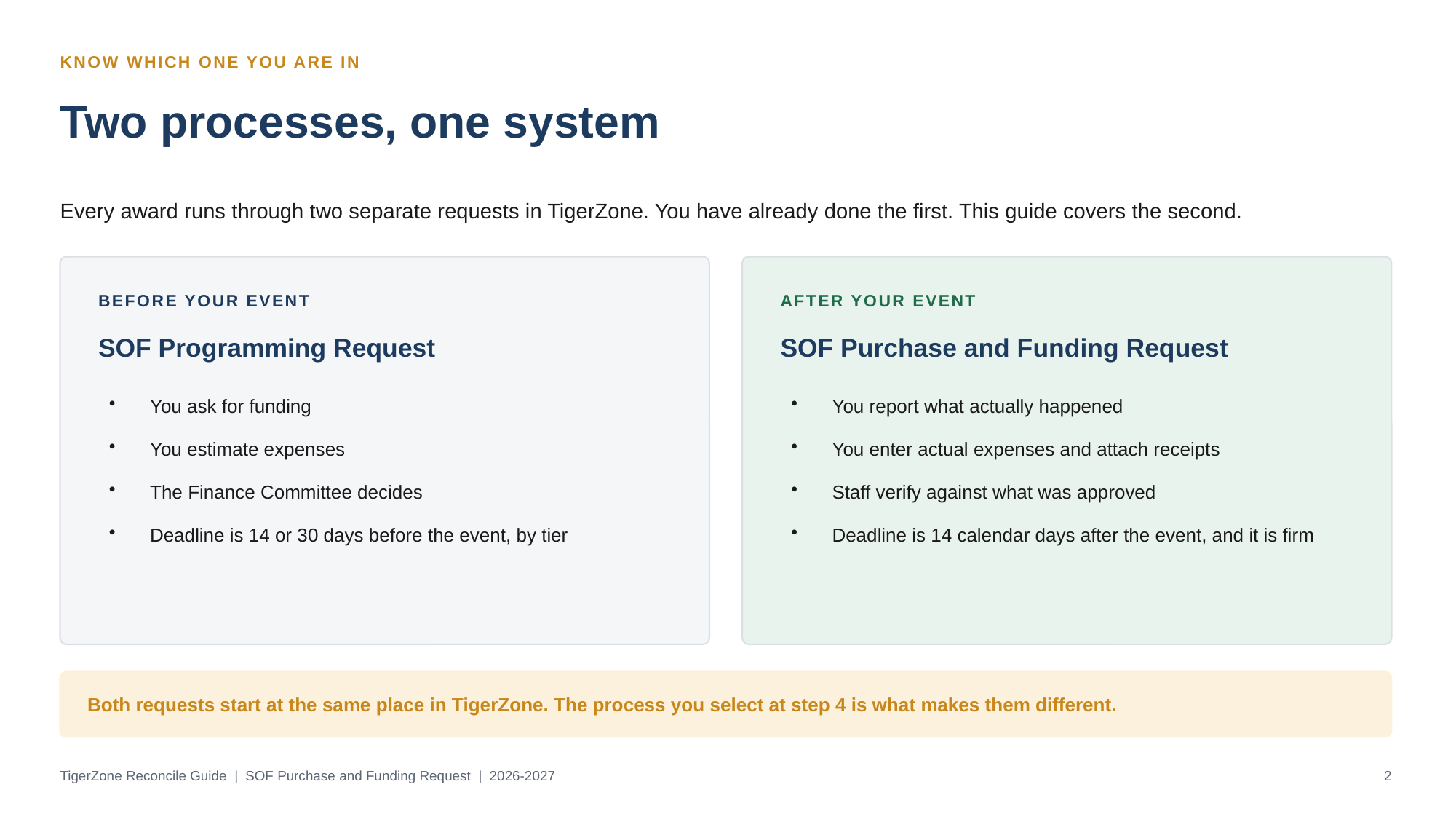

KNOW WHICH ONE YOU ARE IN
Two processes, one system
Every award runs through two separate requests in TigerZone. You have already done the first. This guide covers the second.

BEFORE YOUR EVENT
AFTER YOUR EVENT
SOF Programming Request
SOF Purchase and Funding Request
You ask for funding
You estimate expenses
The Finance Committee decides
Deadline is 14 or 30 days before the event, by tier
You report what actually happened
You enter actual expenses and attach receipts
Staff verify against what was approved
Deadline is 14 calendar days after the event, and it is firm

Both requests start at the same place in TigerZone. The process you select at step 4 is what makes them different.
TigerZone Reconcile Guide  |  SOF Purchase and Funding Request  |  2026-2027
2